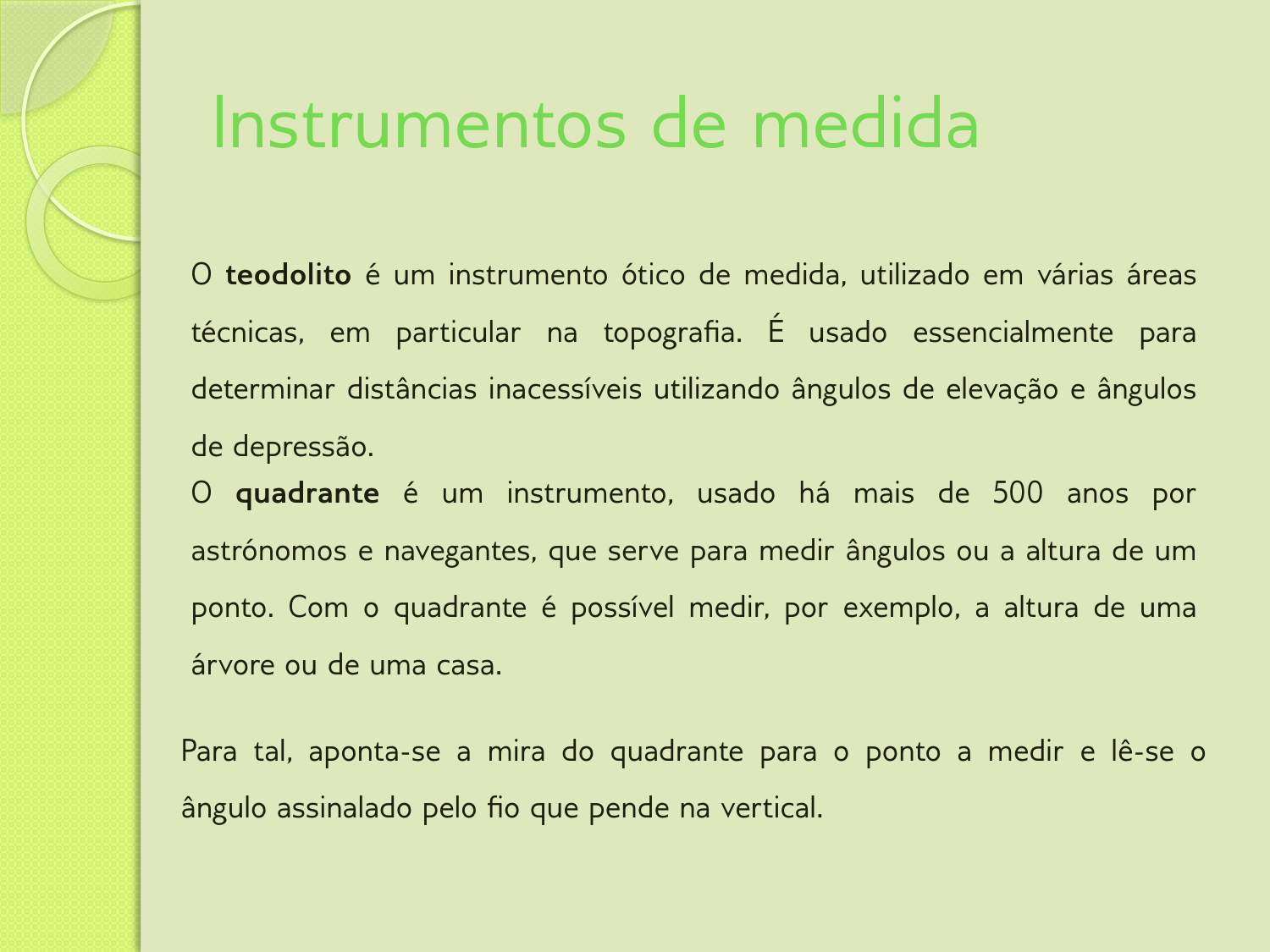

# Instrumentos de medida
O teodolito é um instrumento ótico de medida, utilizado em várias áreas técnicas, em particular na topografia. É usado essencialmente para determinar distâncias inacessíveis utilizando ângulos de elevação e ângulos de depressão.
O quadrante é um instrumento, usado há mais de 500 anos por astrónomos e navegantes, que serve para medir ângulos ou a altura de um ponto. Com o quadrante é possível medir, por exemplo, a altura de uma árvore ou de uma casa.
Para tal, aponta-se a mira do quadrante para o ponto a medir e lê-se o ângulo assinalado pelo fio que pende na vertical.